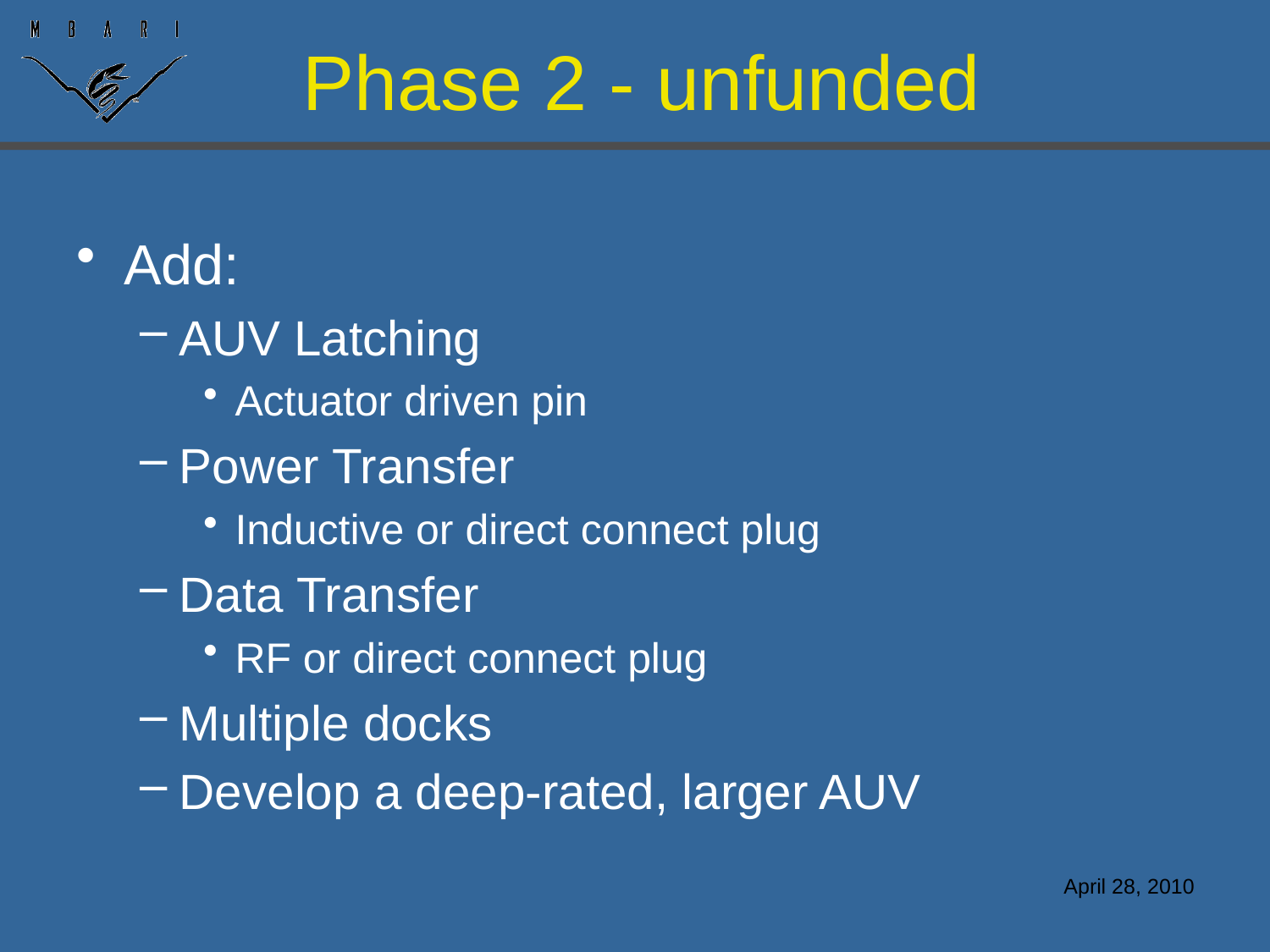

# Phase 2 - unfunded
Add:
AUV Latching
Actuator driven pin
Power Transfer
Inductive or direct connect plug
Data Transfer
RF or direct connect plug
Multiple docks
Develop a deep-rated, larger AUV

April 28, 2010